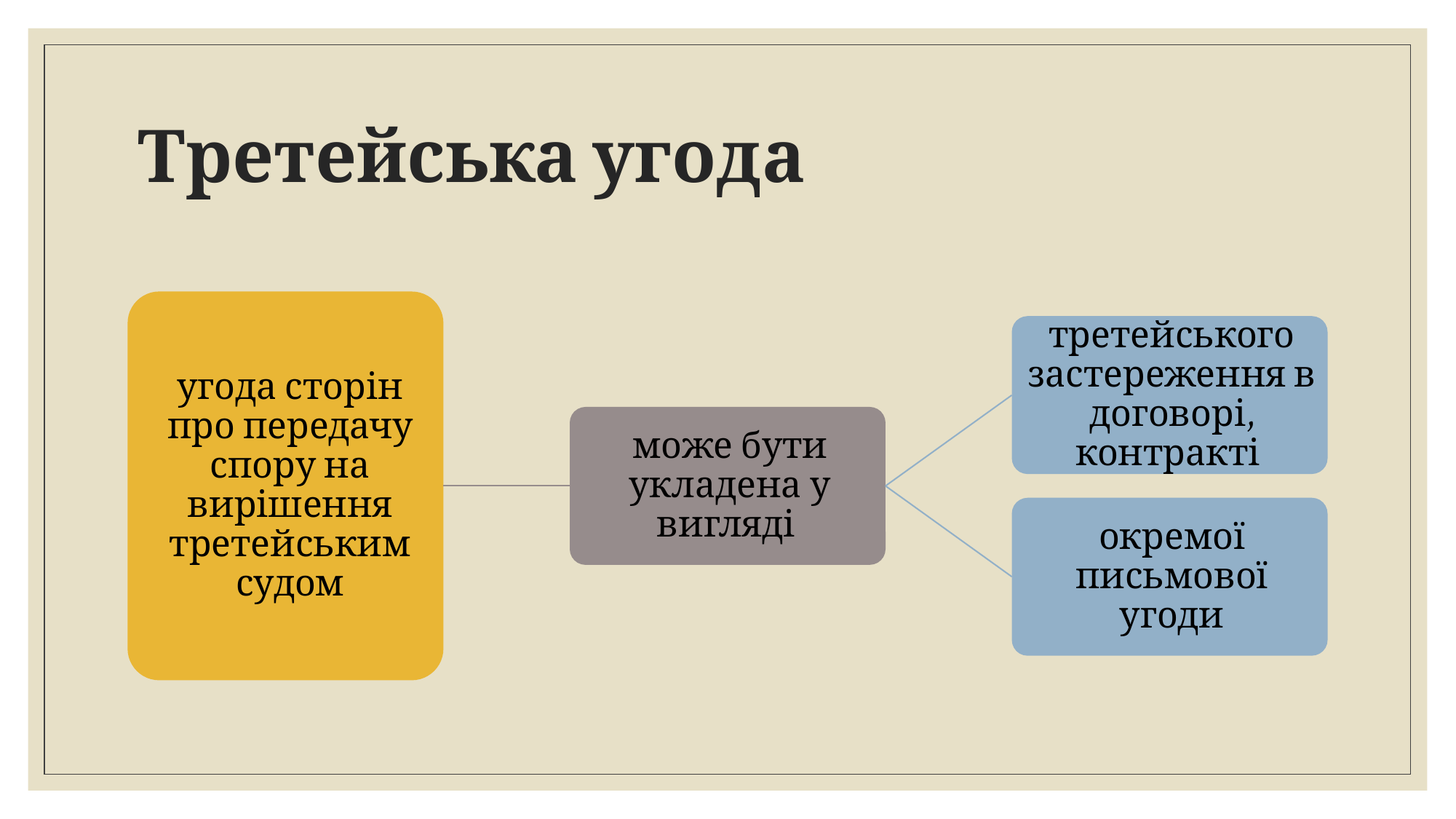

# Третейська угода
угода сторін про передачу спору на вирішення третейським судом

може бути укладена у вигляді

третейського застереження в договорі, контракті

окремої письмової угоди